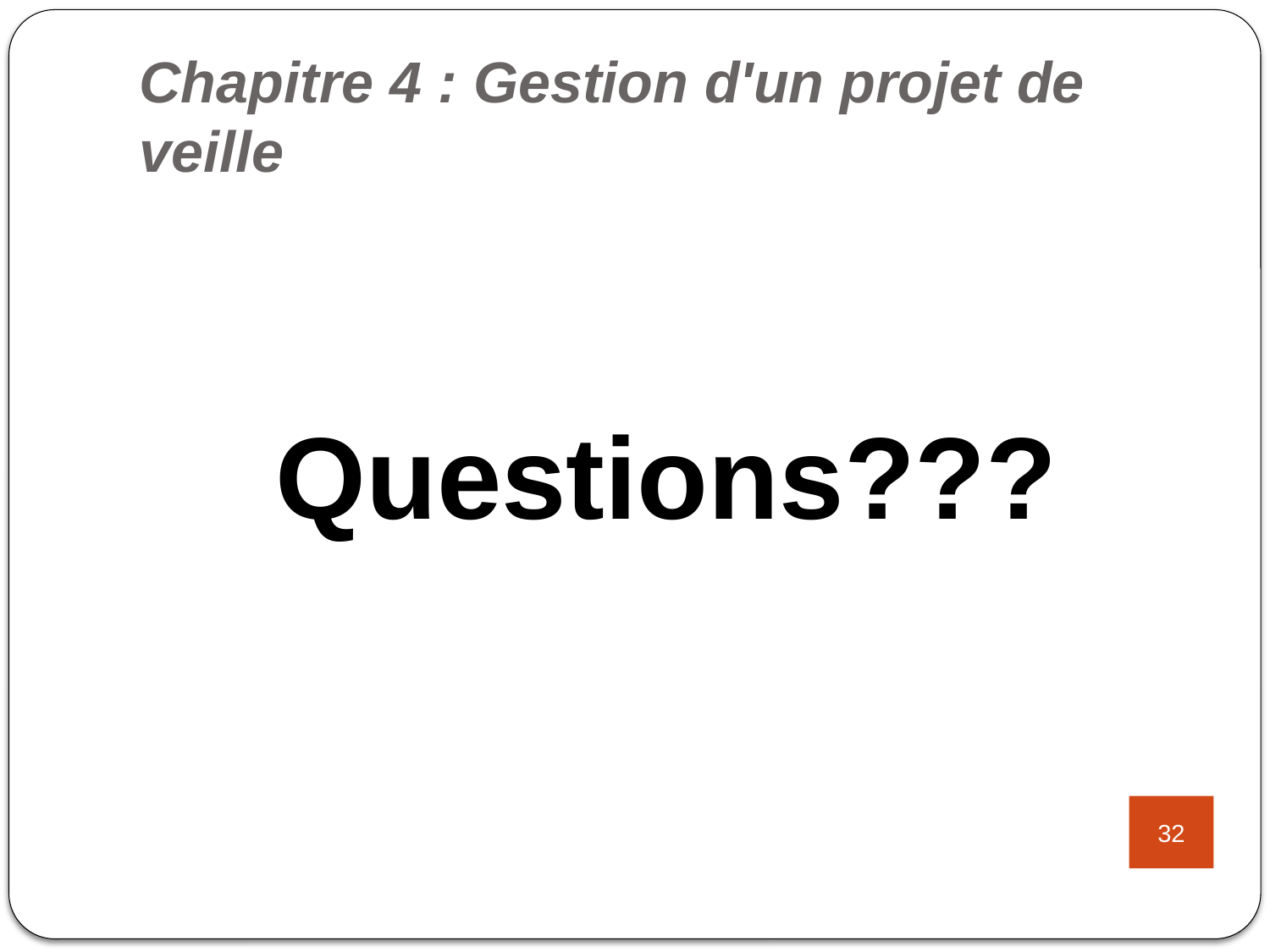

# Chapitre 4 : Gestion d'un projet de veille

Questions???

32